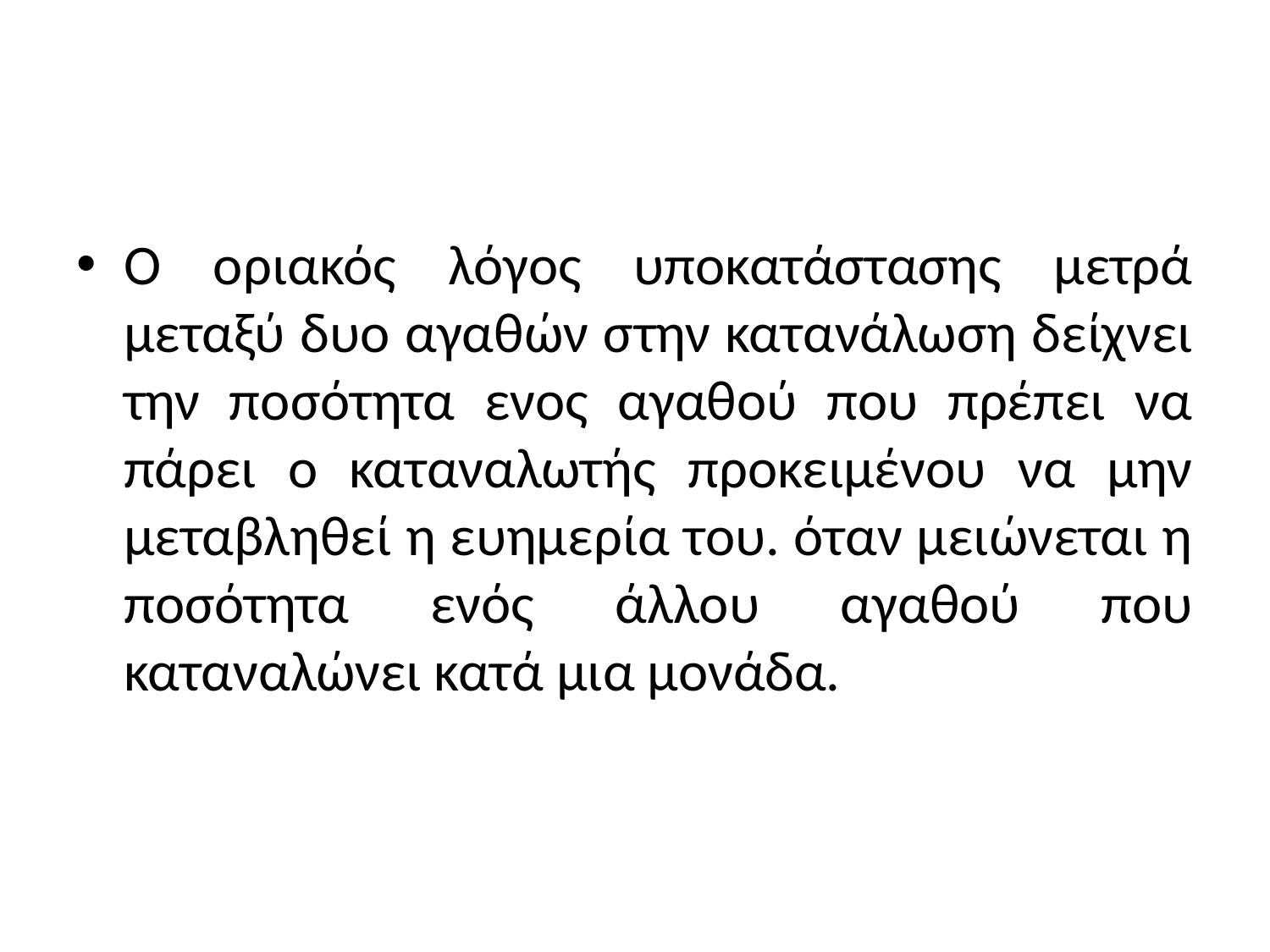

#
Ο οριακός λόγος υποκατάστασης μετρά μεταξύ δυο αγαθών στην κατανάλωση δείχνει την ποσότητα ενος αγαθού που πρέπει να πάρει ο καταναλωτής προκειμένου να μην μεταβληθεί η ευημερία του. όταν μειώνεται η ποσότητα ενός άλλου αγαθού που καταναλώνει κατά μια μονάδα.